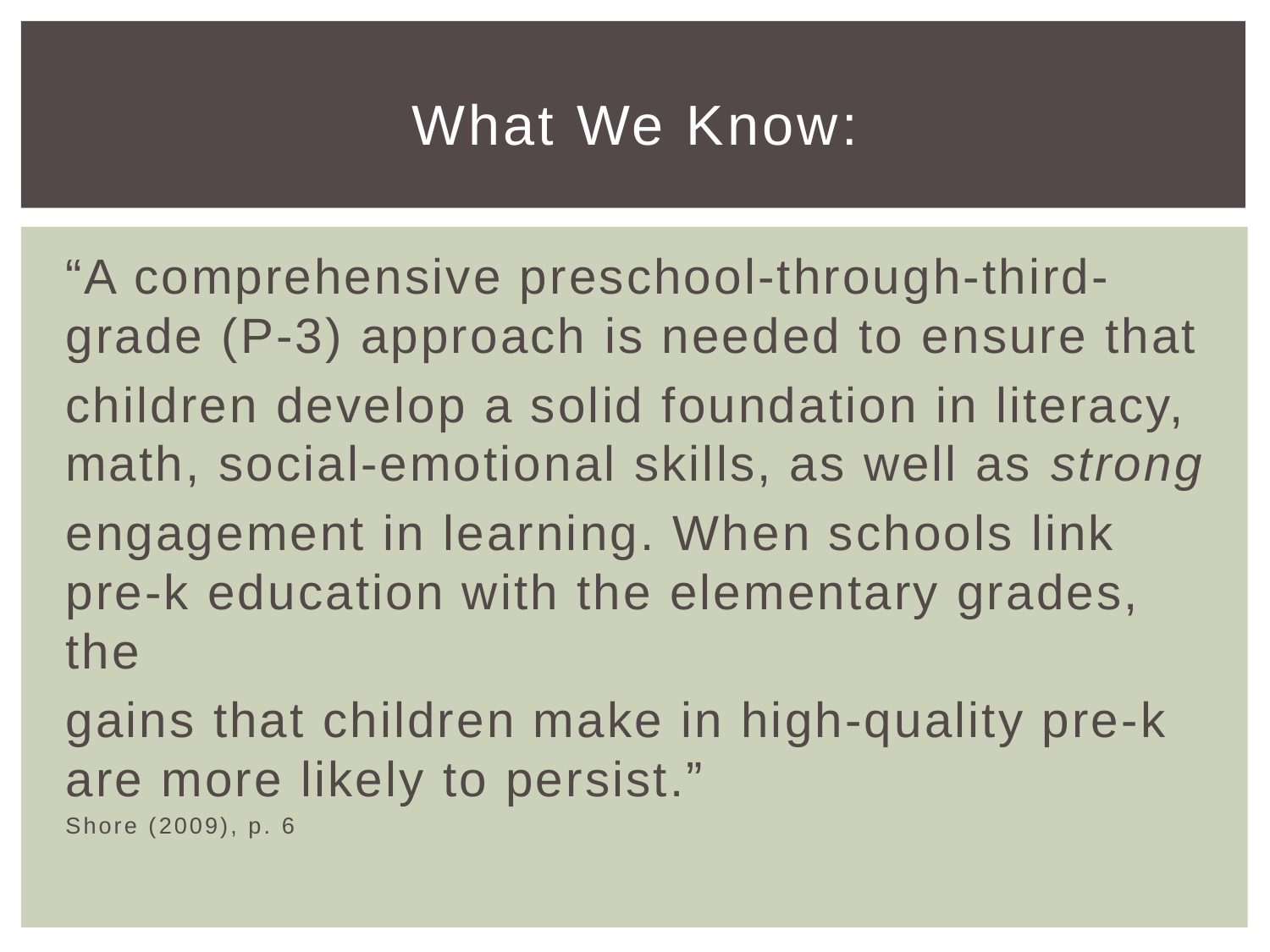

# What We Know:
“A comprehensive preschool-through-third-grade (P-3) approach is needed to ensure that
children develop a solid foundation in literacy, math, social-emotional skills, as well as strong
engagement in learning. When schools link pre-k education with the elementary grades, the
gains that children make in high-quality pre-k are more likely to persist.”
Shore (2009), p. 6